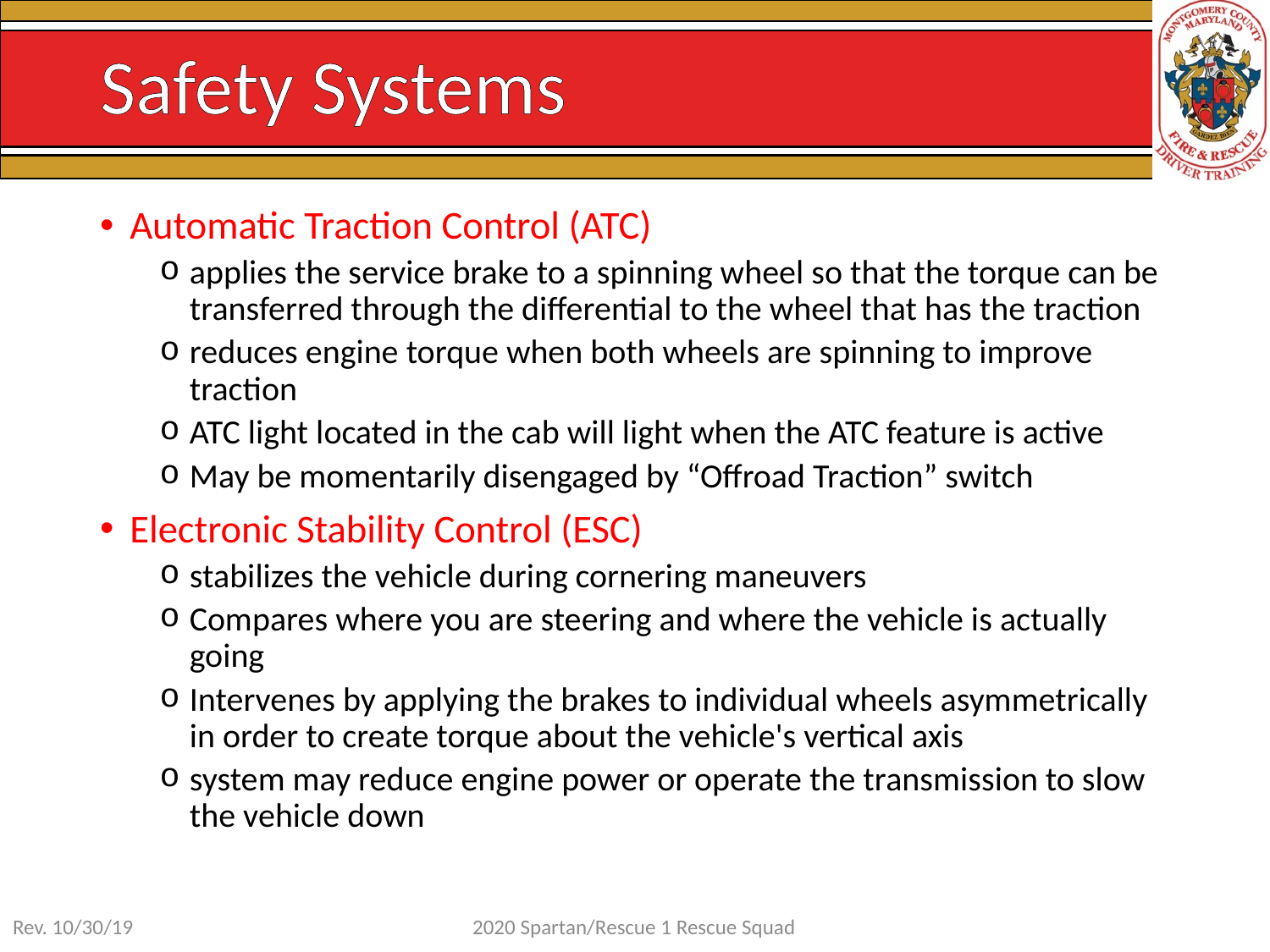

# Safety Systems
Automatic Traction Control (ATC)
applies the service brake to a spinning wheel so that the torque can be transferred through the differential to the wheel that has the traction
reduces engine torque when both wheels are spinning to improve traction
ATC light located in the cab will light when the ATC feature is active
May be momentarily disengaged by “Offroad Traction” switch
Electronic Stability Control (ESC)
stabilizes the vehicle during cornering maneuvers
Compares where you are steering and where the vehicle is actually going
Intervenes by applying the brakes to individual wheels asymmetrically in order to create torque about the vehicle's vertical axis
system may reduce engine power or operate the transmission to slow the vehicle down
Rev. 10/30/19
2020 Spartan/Rescue 1 Rescue Squad